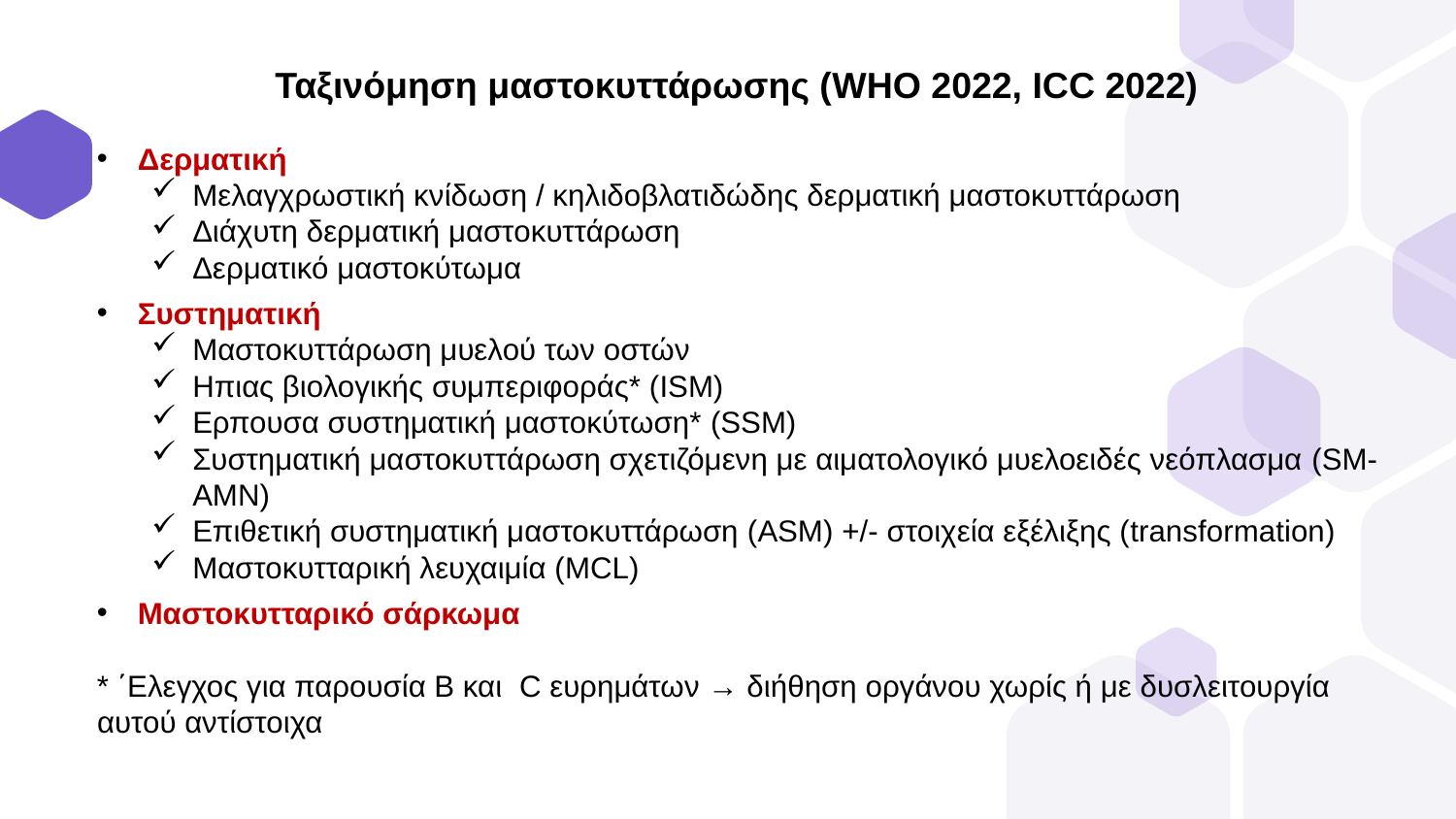

Ταξινόμηση μαστοκυττάρωσης (WHO 2022, ICC 2022)
Δερματική
Μελαγχρωστική κνίδωση / κηλιδοβλατιδώδης δερματική μαστοκυττάρωση
Διάχυτη δερματική μαστοκυττάρωση
Δερματικό μαστοκύτωμα
Συστηματική
Μαστοκυττάρωση μυελού των οστών
Ηπιας βιολογικής συμπεριφοράς* (ISM)
Ερπουσα συστηματική μαστοκύτωση* (SSM)
Συστηματική μαστοκυττάρωση σχετιζόμενη με αιματολογικό μυελοειδές νεόπλασμα (SM-AΜN)
Επιθετική συστηματική μαστοκυττάρωση (ASM) +/- στοιχεία εξέλιξης (transformation)
Μαστοκυτταρική λευχαιμία (MCL)
Μαστοκυτταρικό σάρκωμα

* ΄Ελεγχος για παρουσία Β και  C ευρημάτων → διήθηση οργάνου χωρίς ή με δυσλειτουργία αυτού αντίστοιχα